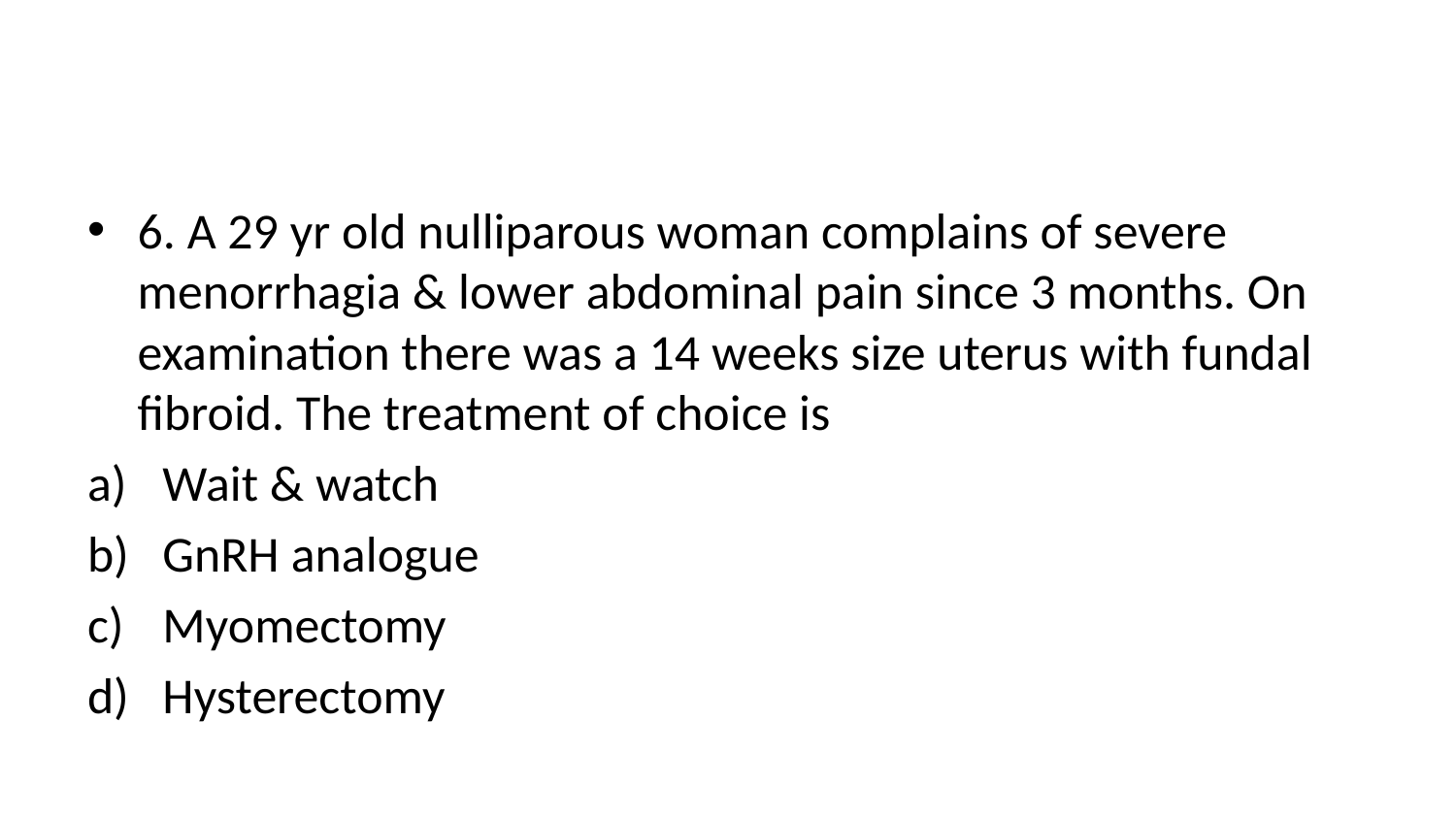

#
6. A 29 yr old nulliparous woman complains of severe menorrhagia & lower abdominal pain since 3 months. On examination there was a 14 weeks size uterus with fundal fibroid. The treatment of choice is
Wait & watch
GnRH analogue
Myomectomy
Hysterectomy